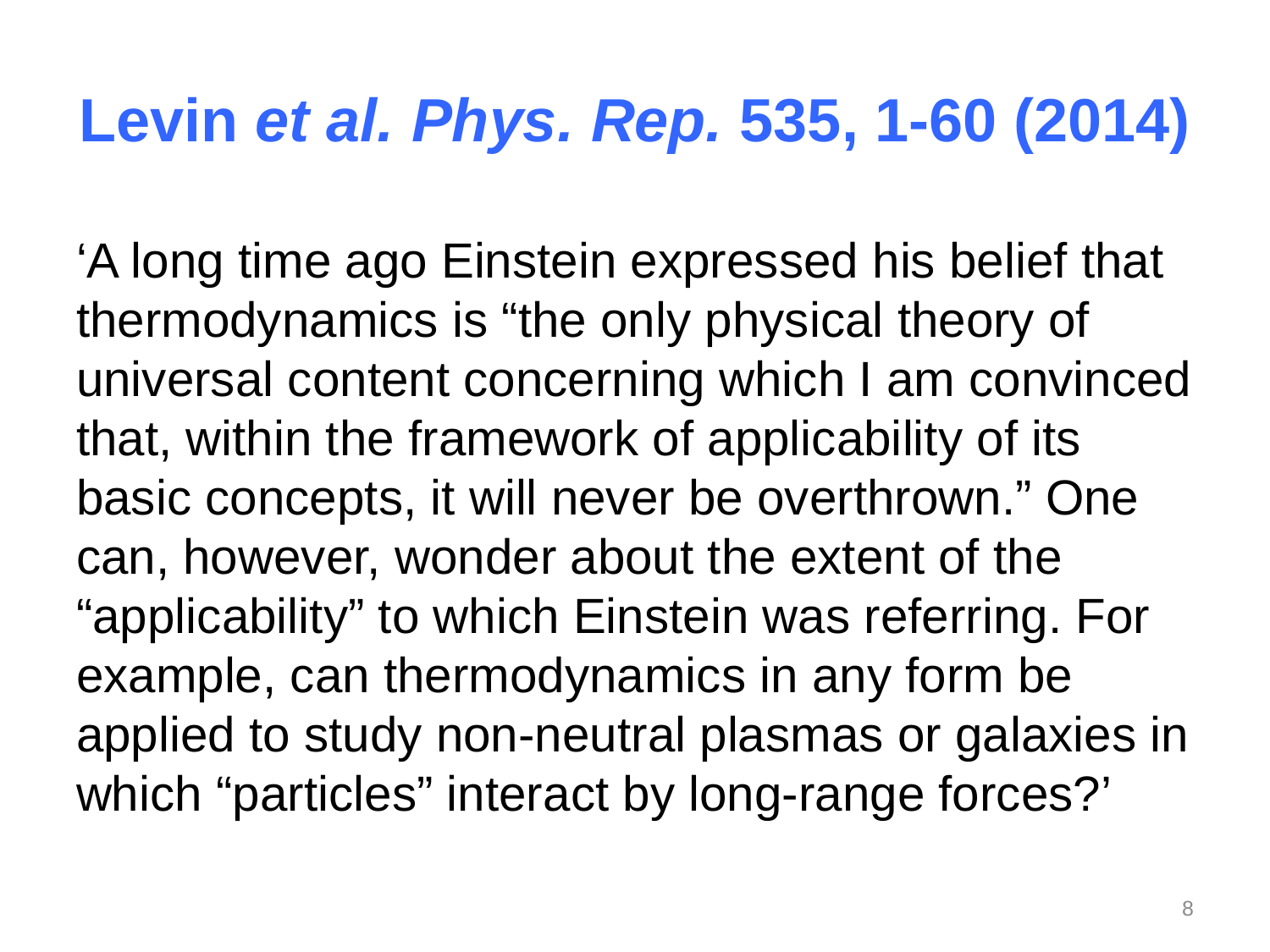

# Levin et al. Phys. Rep. 535, 1-60 (2014)
‘A long time ago Einstein expressed his belief that thermodynamics is “the only physical theory of universal content concerning which I am convinced that, within the framework of applicability of its basic concepts, it will never be overthrown.” One can, however, wonder about the extent of the “applicability” to which Einstein was referring. For example, can thermodynamics in any form be applied to study non-neutral plasmas or galaxies in which “particles” interact by long-range forces?’
8